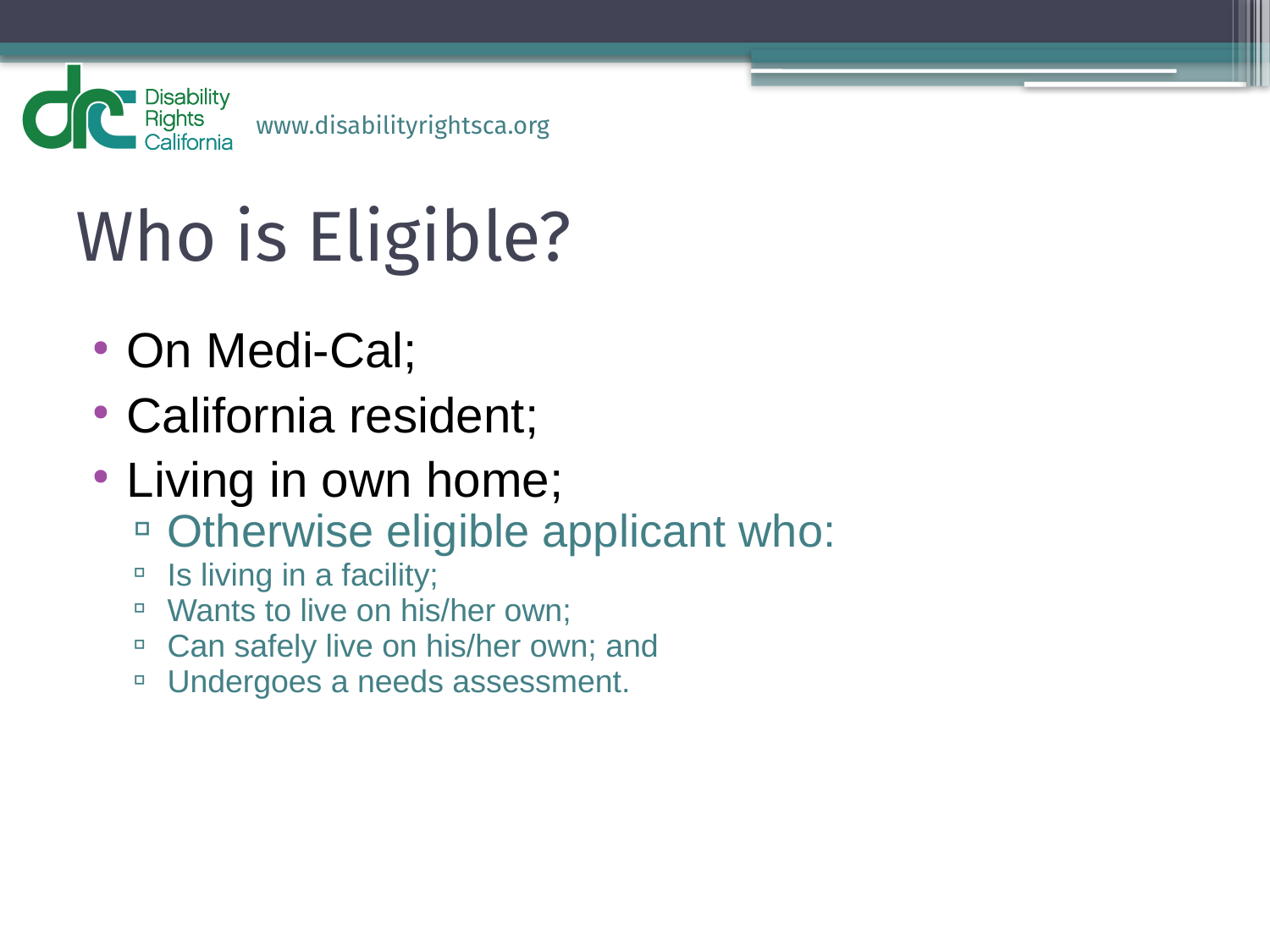

# Who is Eligible?
On Medi-Cal;
California resident;
Living in own home;
Otherwise eligible applicant who:
Is living in a facility;
Wants to live on his/her own;
Can safely live on his/her own; and
Undergoes a needs assessment.